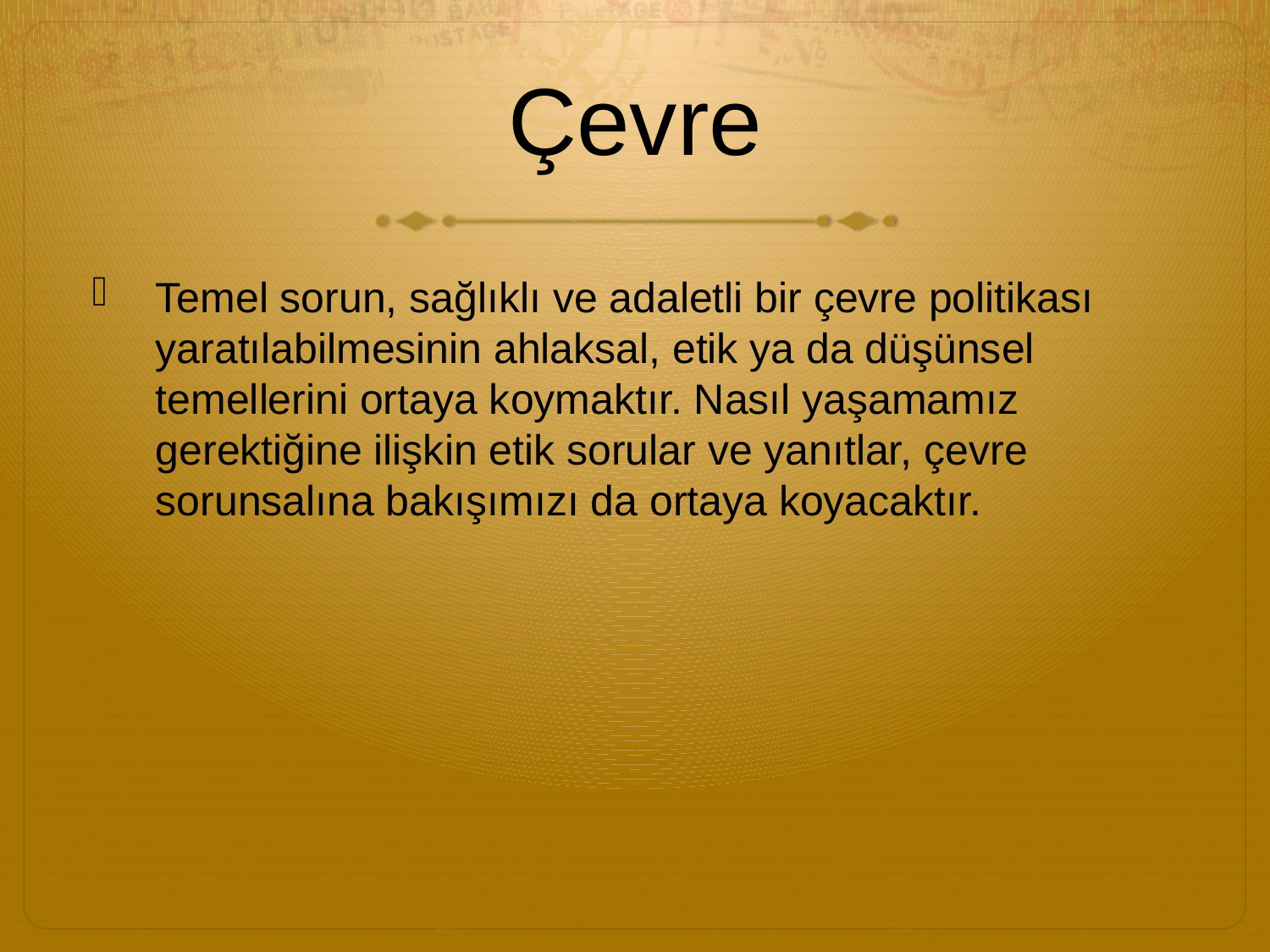

# Çevre
Temel sorun, sağlıklı ve adaletli bir çevre politikası yaratılabilmesinin ahlaksal, etik ya da düşünsel temellerini ortaya koymaktır. Nasıl yaşamamız gerektiğine ilişkin etik sorular ve yanıtlar, çevre sorunsalına bakışımızı da ortaya koyacaktır.